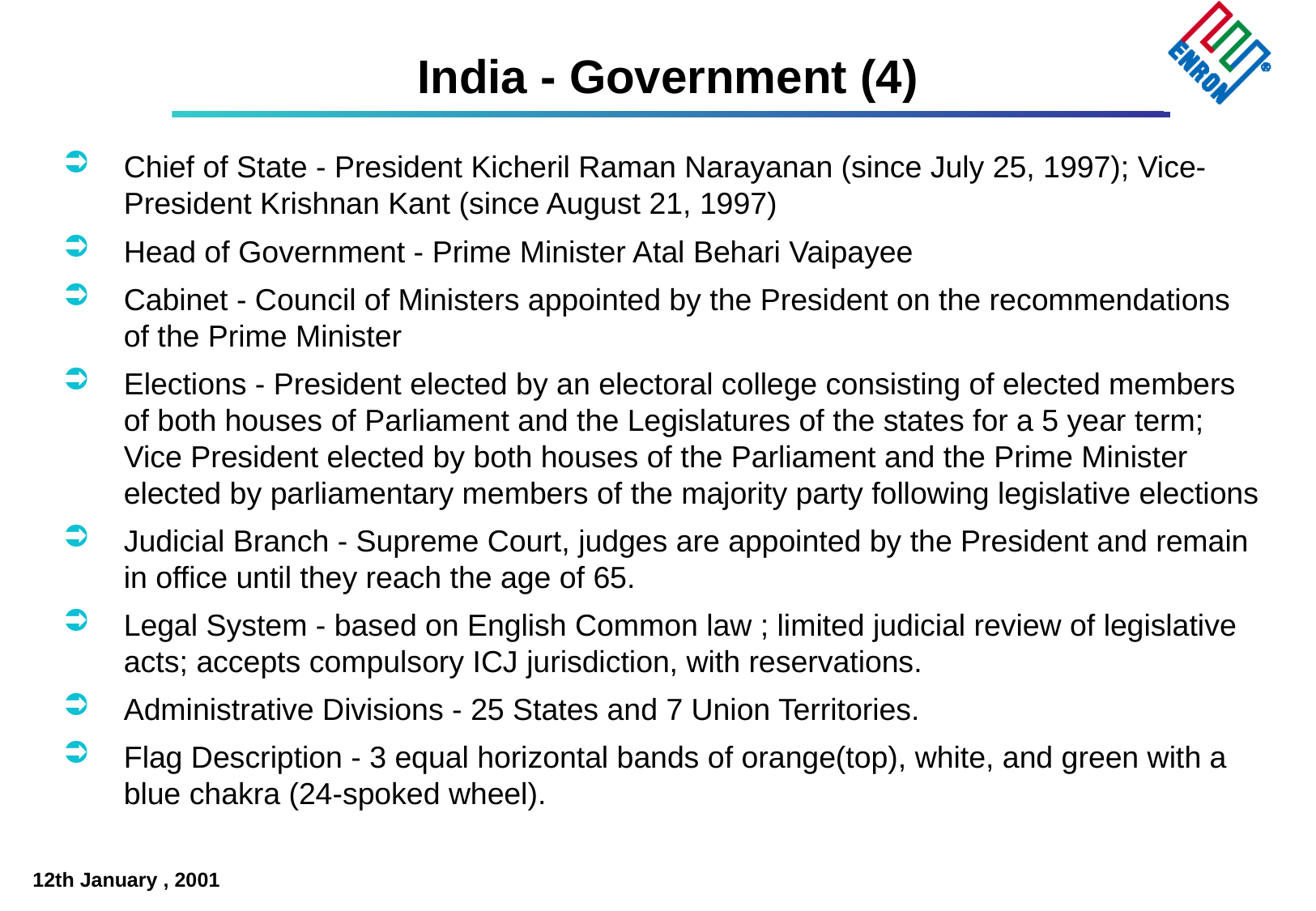

# India - Government (4)
Chief of State - President Kicheril Raman Narayanan (since July 25, 1997); Vice-President Krishnan Kant (since August 21, 1997)
Head of Government - Prime Minister Atal Behari Vaipayee
Cabinet - Council of Ministers appointed by the President on the recommendations of the Prime Minister
Elections - President elected by an electoral college consisting of elected members of both houses of Parliament and the Legislatures of the states for a 5 year term; Vice President elected by both houses of the Parliament and the Prime Minister elected by parliamentary members of the majority party following legislative elections
Judicial Branch - Supreme Court, judges are appointed by the President and remain in office until they reach the age of 65.
Legal System - based on English Common law ; limited judicial review of legislative acts; accepts compulsory ICJ jurisdiction, with reservations.
Administrative Divisions - 25 States and 7 Union Territories.
Flag Description - 3 equal horizontal bands of orange(top), white, and green with a blue chakra (24-spoked wheel).